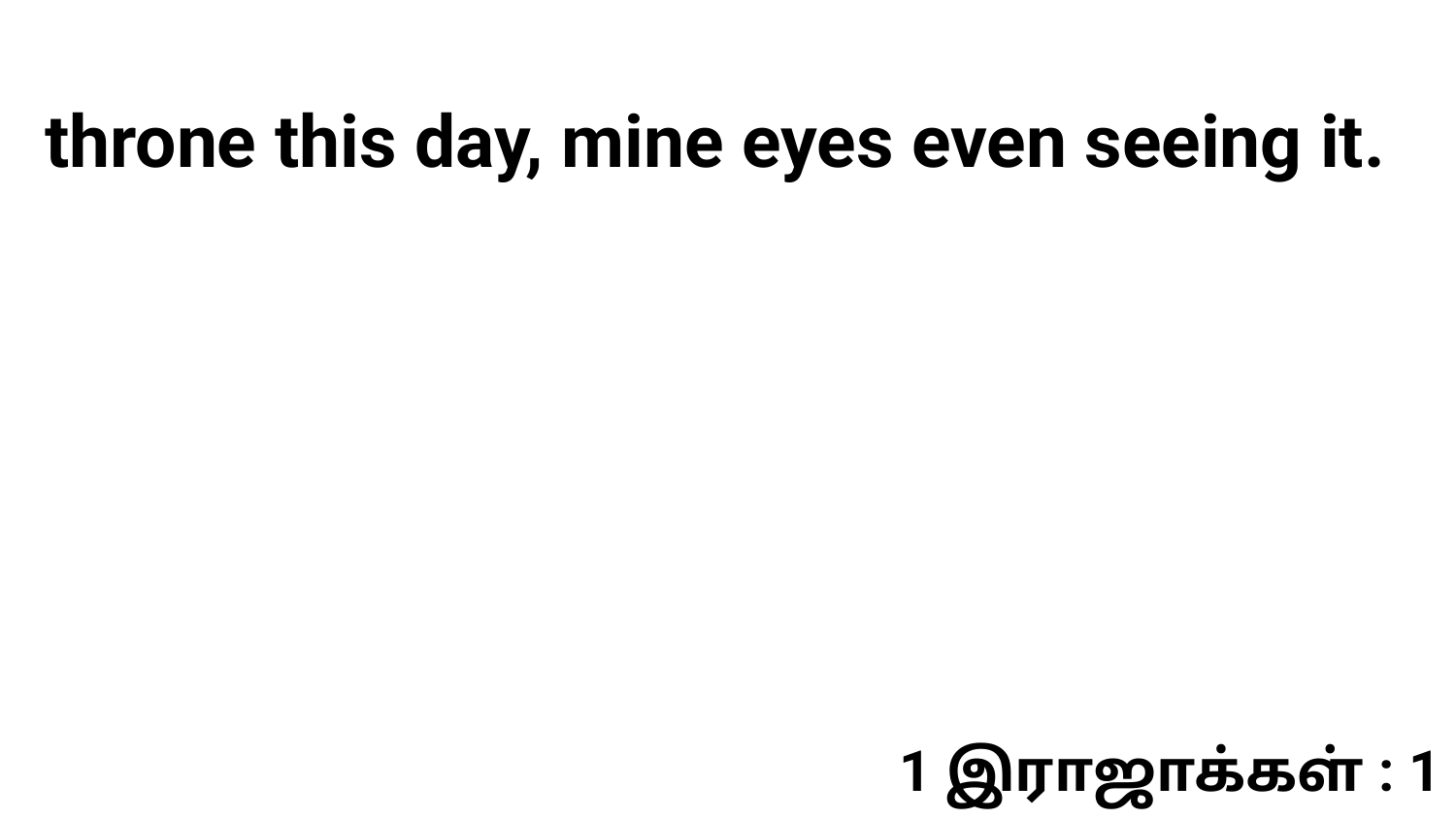

throne this day, mine eyes even seeing it.
1 இராஜாக்கள் : 1